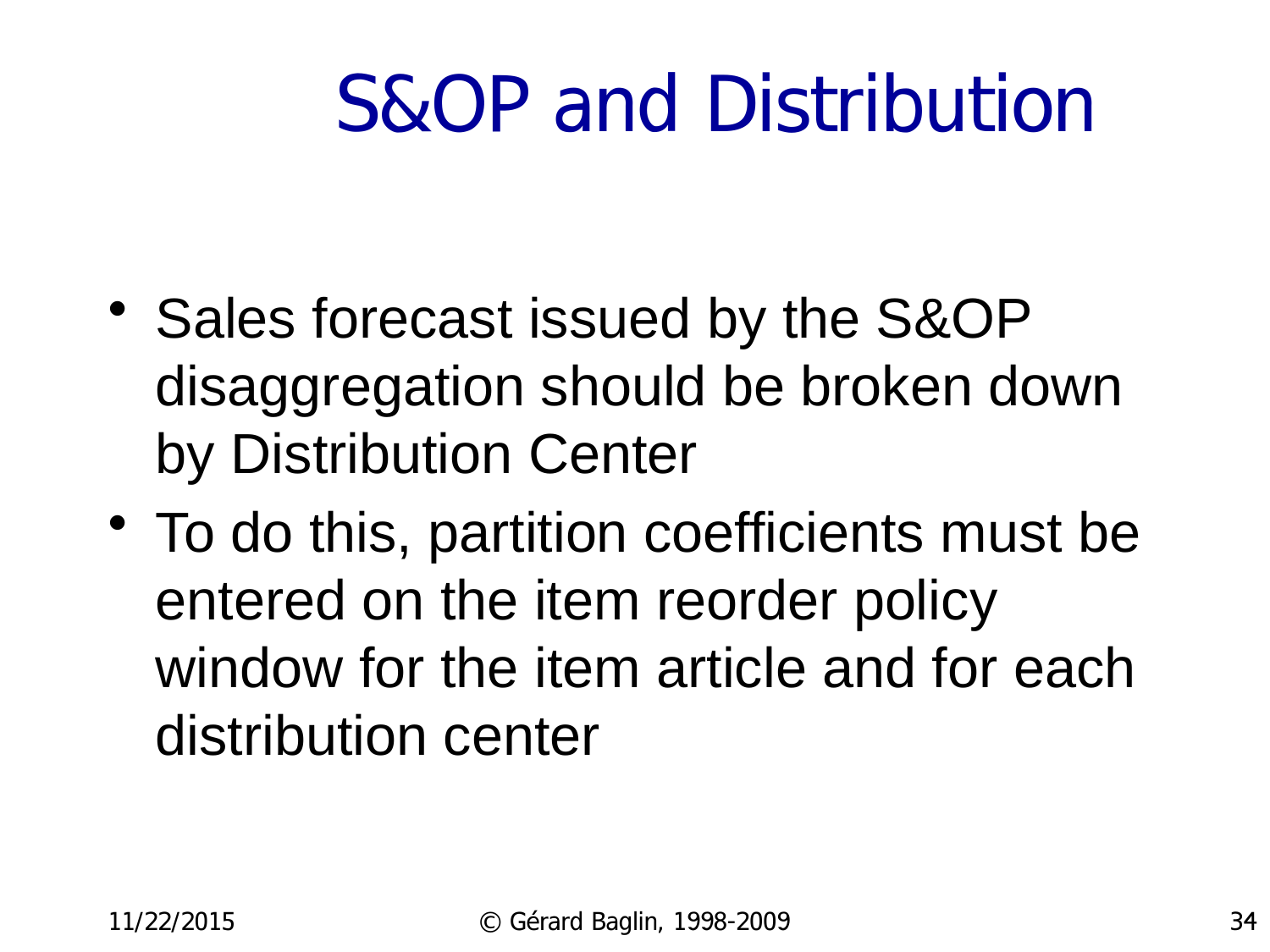

# S&OP and Distribution
Sales forecast issued by the S&OP disaggregation should be broken down by Distribution Center
To do this, partition coefficients must be entered on the item reorder policy window for the item article and for each distribution center
11/22/2015
© Gérard Baglin, 1998-2009
34